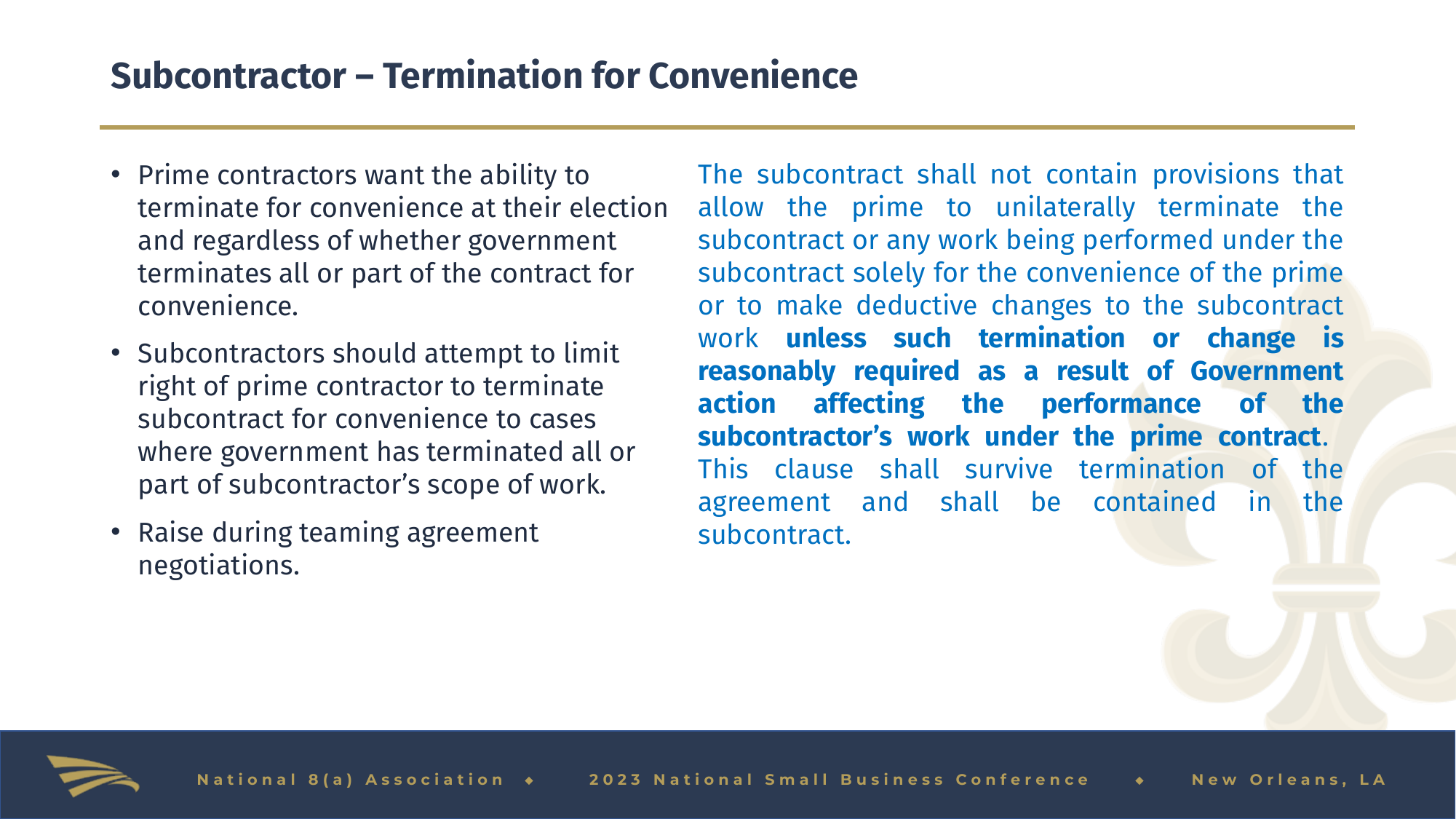

# Subcontractor – Termination for Convenience
Prime contractors want the ability to terminate for convenience at their election and regardless of whether government terminates all or part of the contract for convenience.
Subcontractors should attempt to limit right of prime contractor to terminate subcontract for convenience to cases where government has terminated all or part of subcontractor’s scope of work.
Raise during teaming agreement negotiations.

The subcontract shall not contain provisions that allow the prime to unilaterally terminate the subcontract or any work being performed under the subcontract solely for the convenience of the prime or to make deductive changes to the subcontract work unless such termination or change is reasonably required as a result of Government action affecting the performance of the subcontractor’s work under the prime contract.  This clause shall survive termination of the agreement and shall be contained in the subcontract.